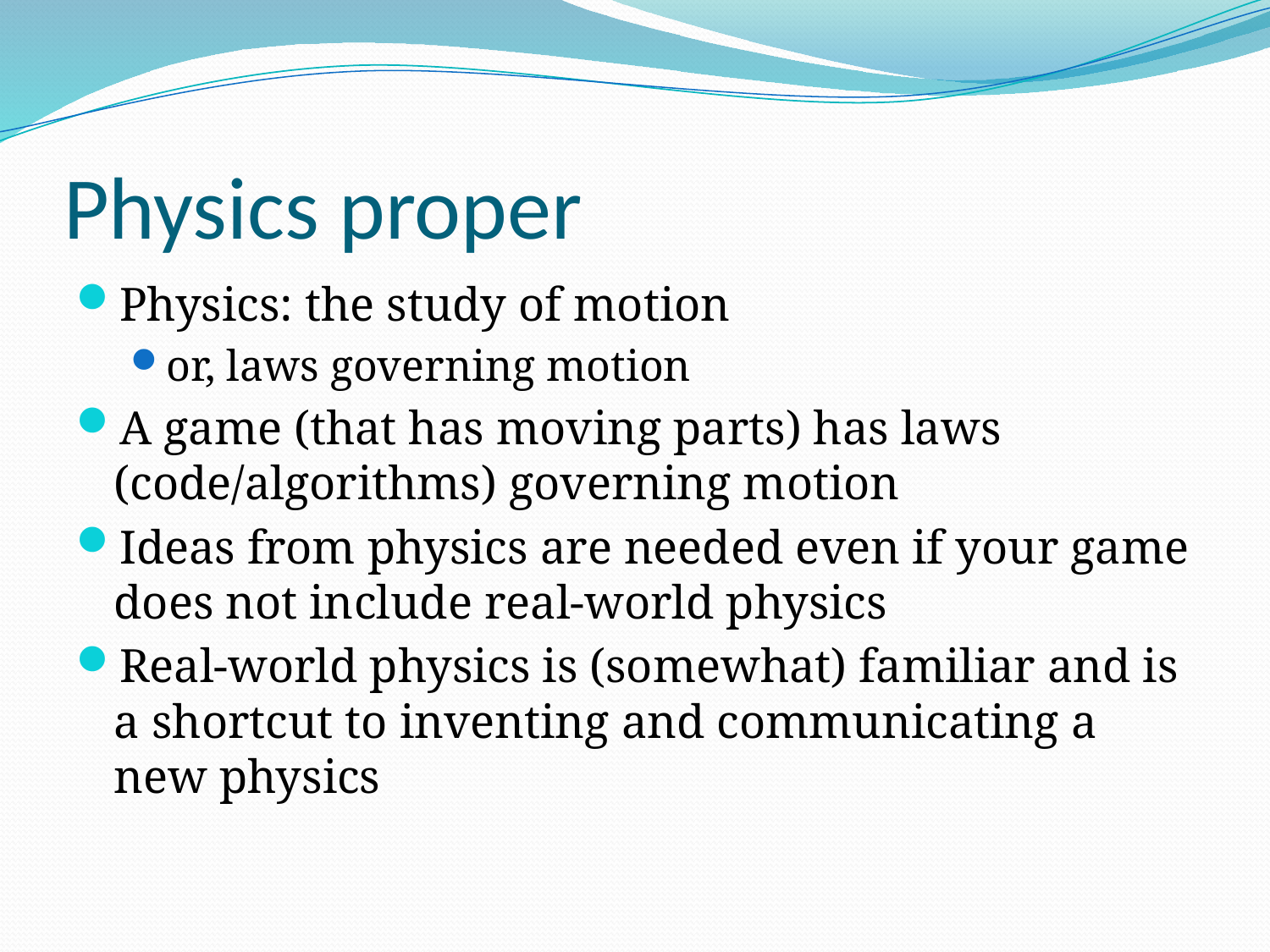

# Physics proper
Physics: the study of motion
or, laws governing motion
A game (that has moving parts) has laws (code/algorithms) governing motion
Ideas from physics are needed even if your game does not include real-world physics
Real-world physics is (somewhat) familiar and is a shortcut to inventing and communicating a new physics